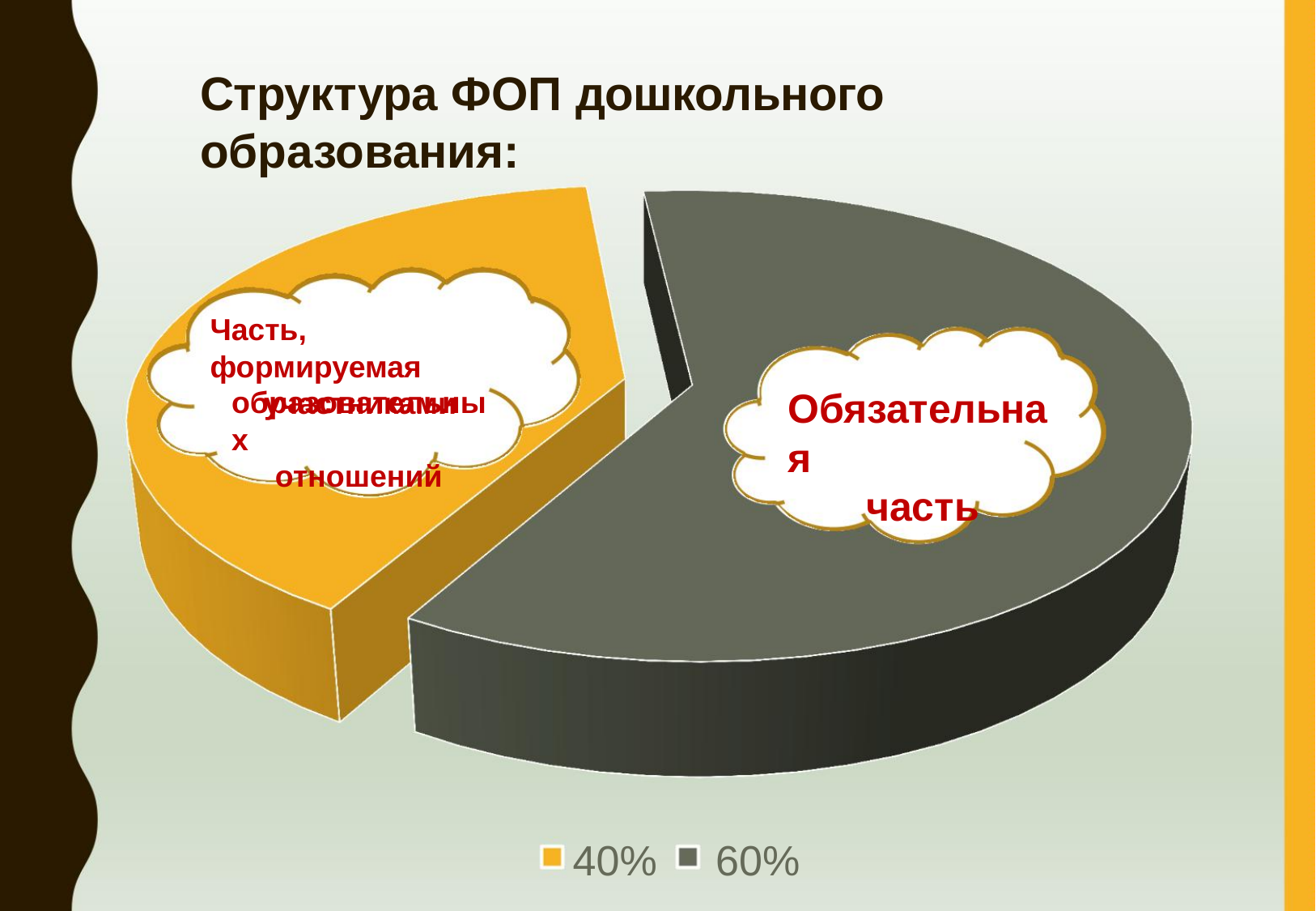

Структура ФОП дошкольного образования:
Часть, формируемая
участниками
Обязательная
часть
образовательных
отношений
40% 60%